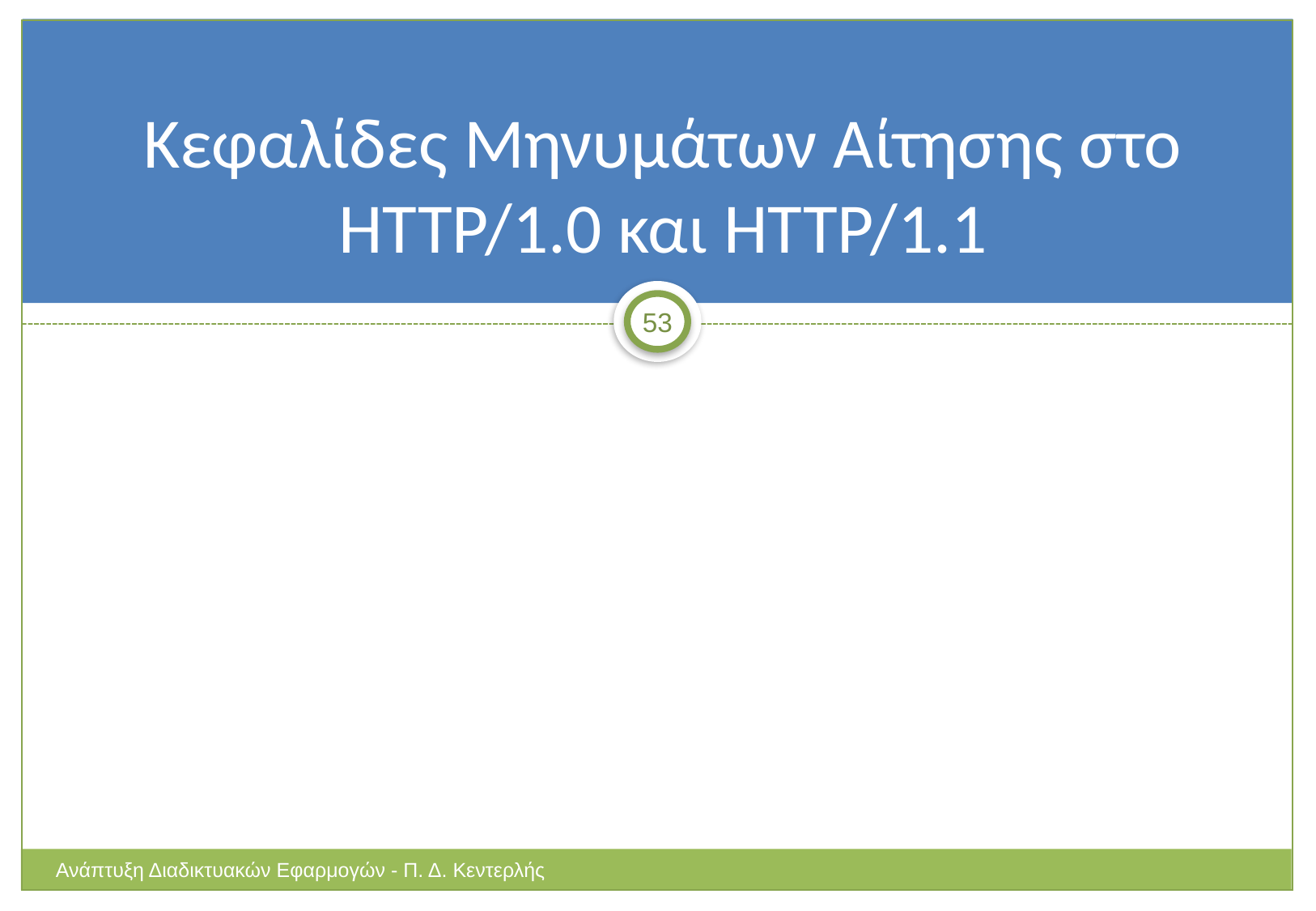

# Κεφαλίδες Μηνυμάτων Αίτησης στο HTTP/1.0 και HTTP/1.1
53

Ανάπτυξη Διαδικτυακών Εφαρμογών - Π. Δ. Κεντερλής